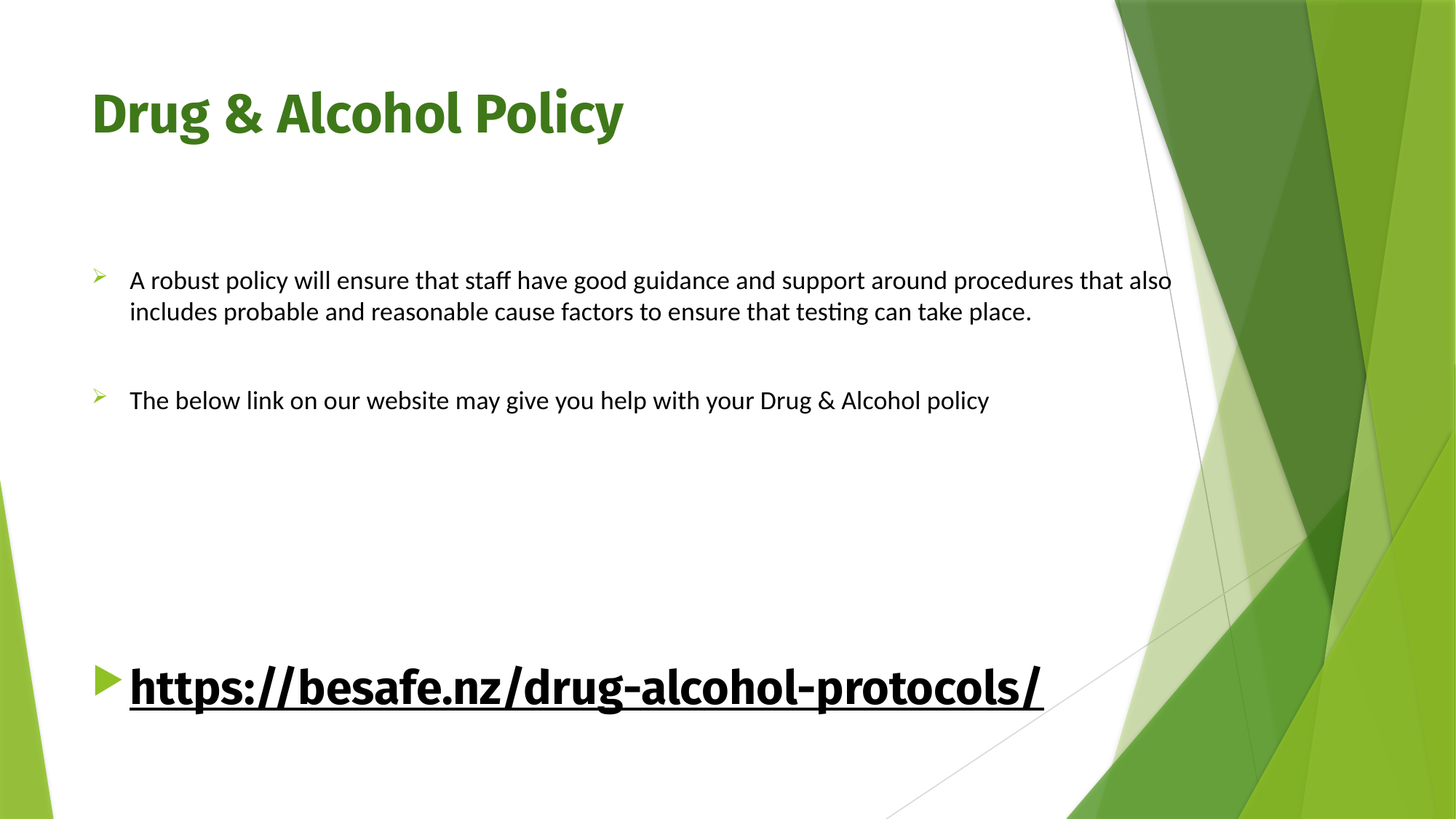

# Drug & Alcohol Policy
A robust policy will ensure that staff have good guidance and support around procedures that also includes probable and reasonable cause factors to ensure that testing can take place.

The below link on our website may give you help with your Drug & Alcohol policy

https://besafe.nz/drug-alcohol-protocols/